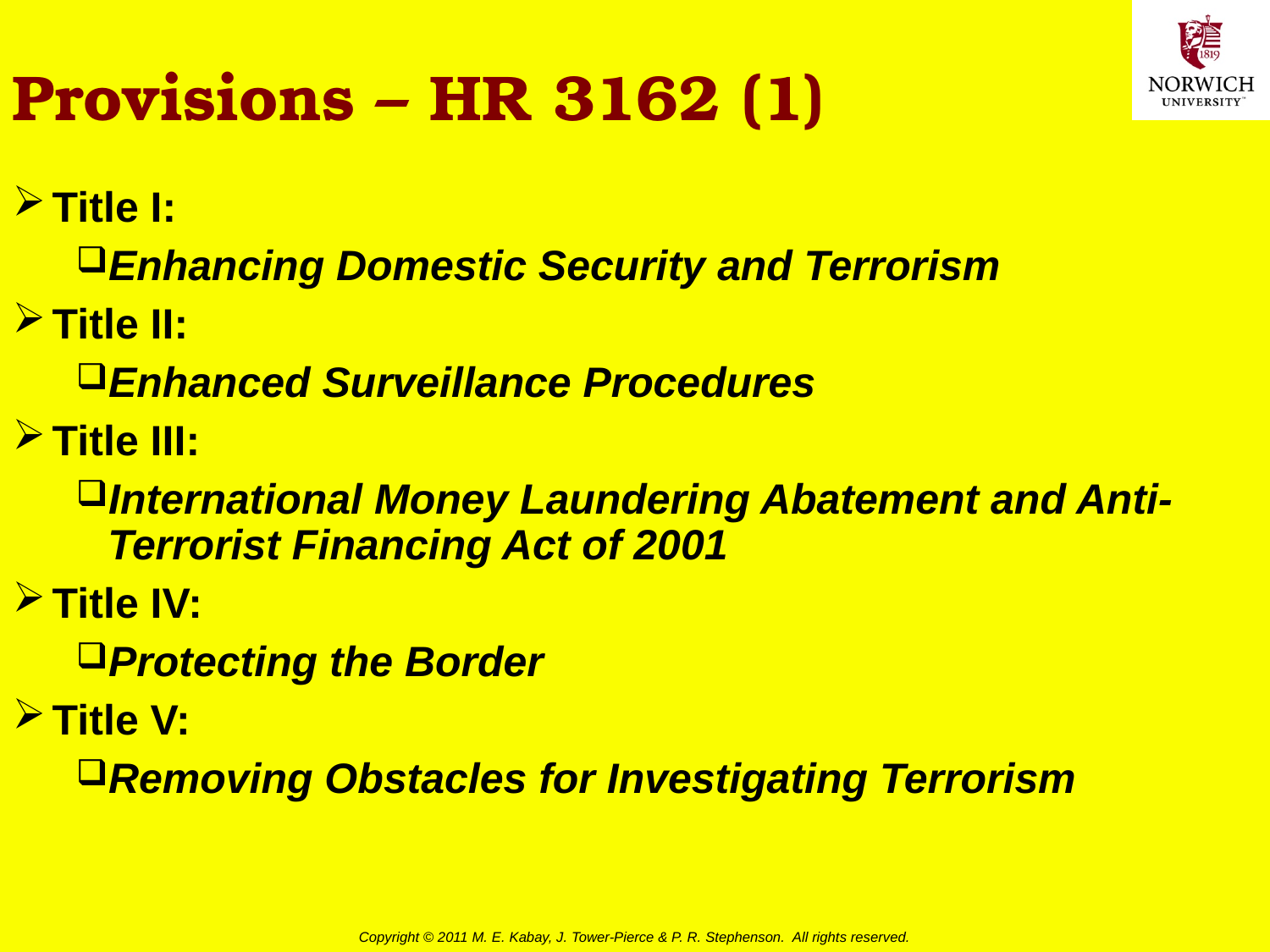

# Provisions – HR 3162 (1)
Title I:
Enhancing Domestic Security and Terrorism
Title II:
Enhanced Surveillance Procedures
Title III:
International Money Laundering Abatement and Anti-Terrorist Financing Act of 2001
Title IV:
Protecting the Border
Title V:
Removing Obstacles for Investigating Terrorism